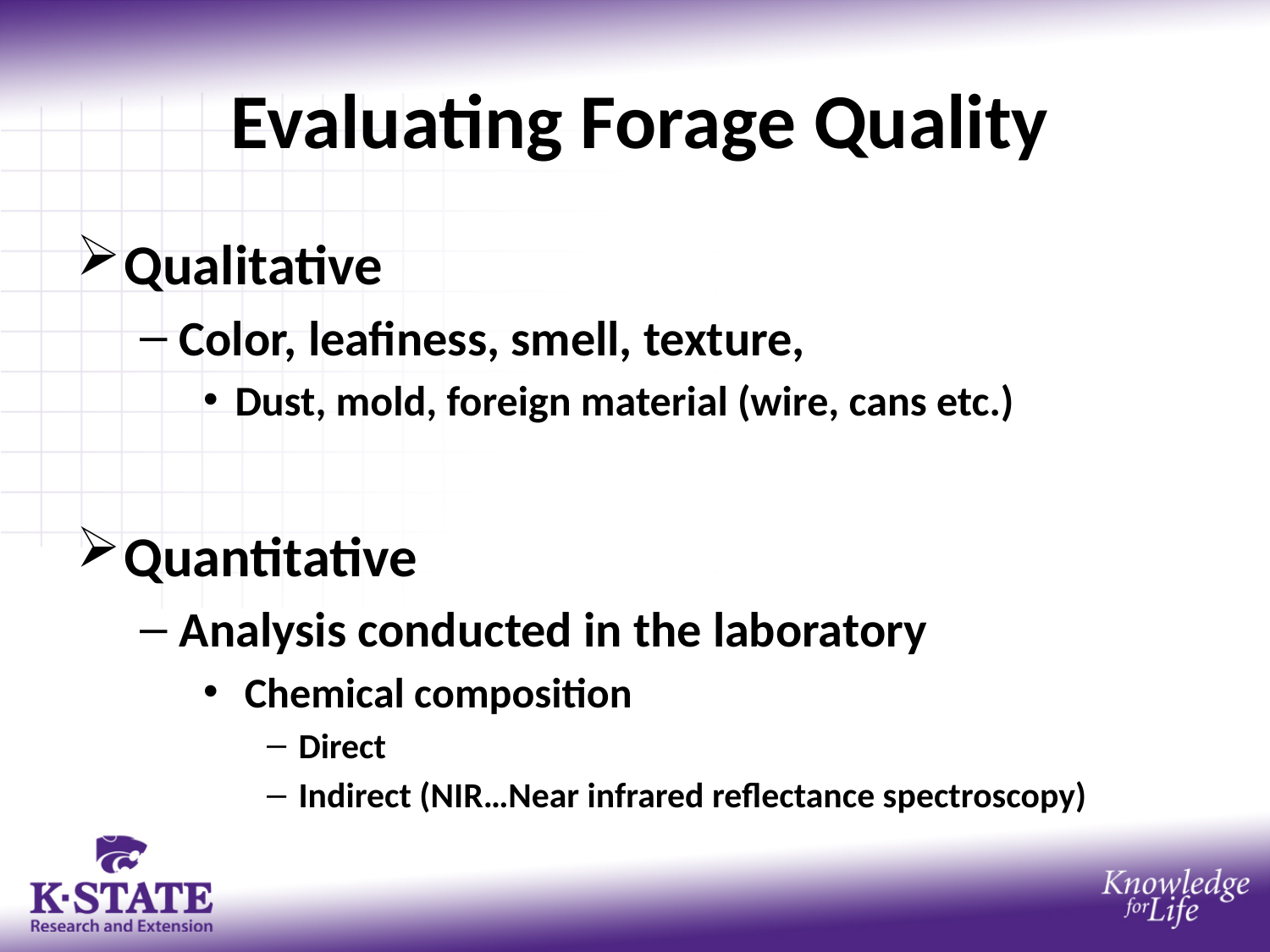

# Evaluating Forage Quality
Qualitative
Color, leafiness, smell, texture,
Dust, mold, foreign material (wire, cans etc.)

Quantitative
Analysis conducted in the laboratory
 Chemical composition
Direct
Indirect (NIR…Near infrared reflectance spectroscopy)